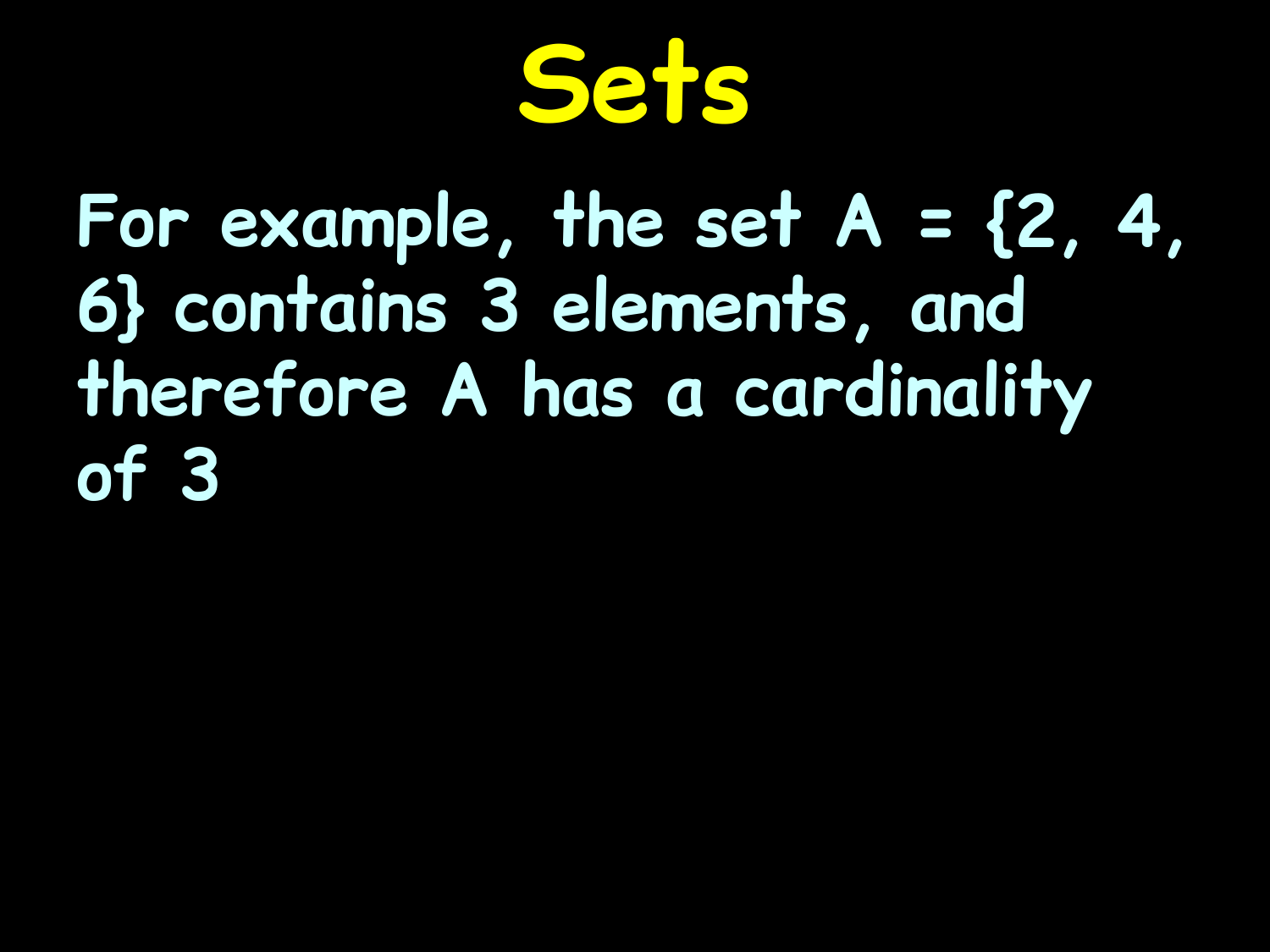

# Sets
For example, the set A = {2, 4, 6} contains 3 elements, and therefore A has a cardinality of 3